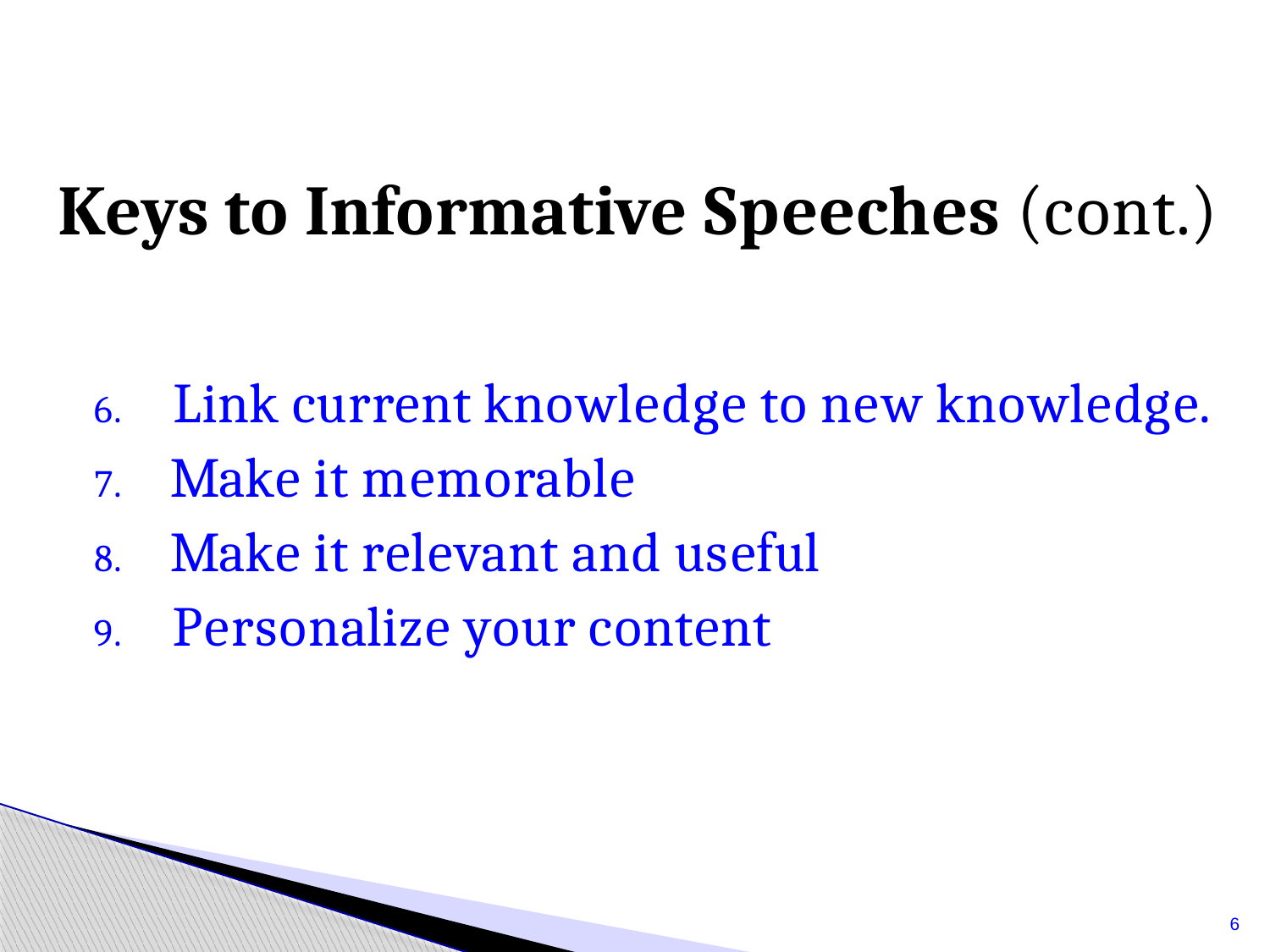

# Keys to Informative Speeches (cont.)
Link current knowledge to new knowledge.
Make it memorable
Make it relevant and useful
Personalize your content

6